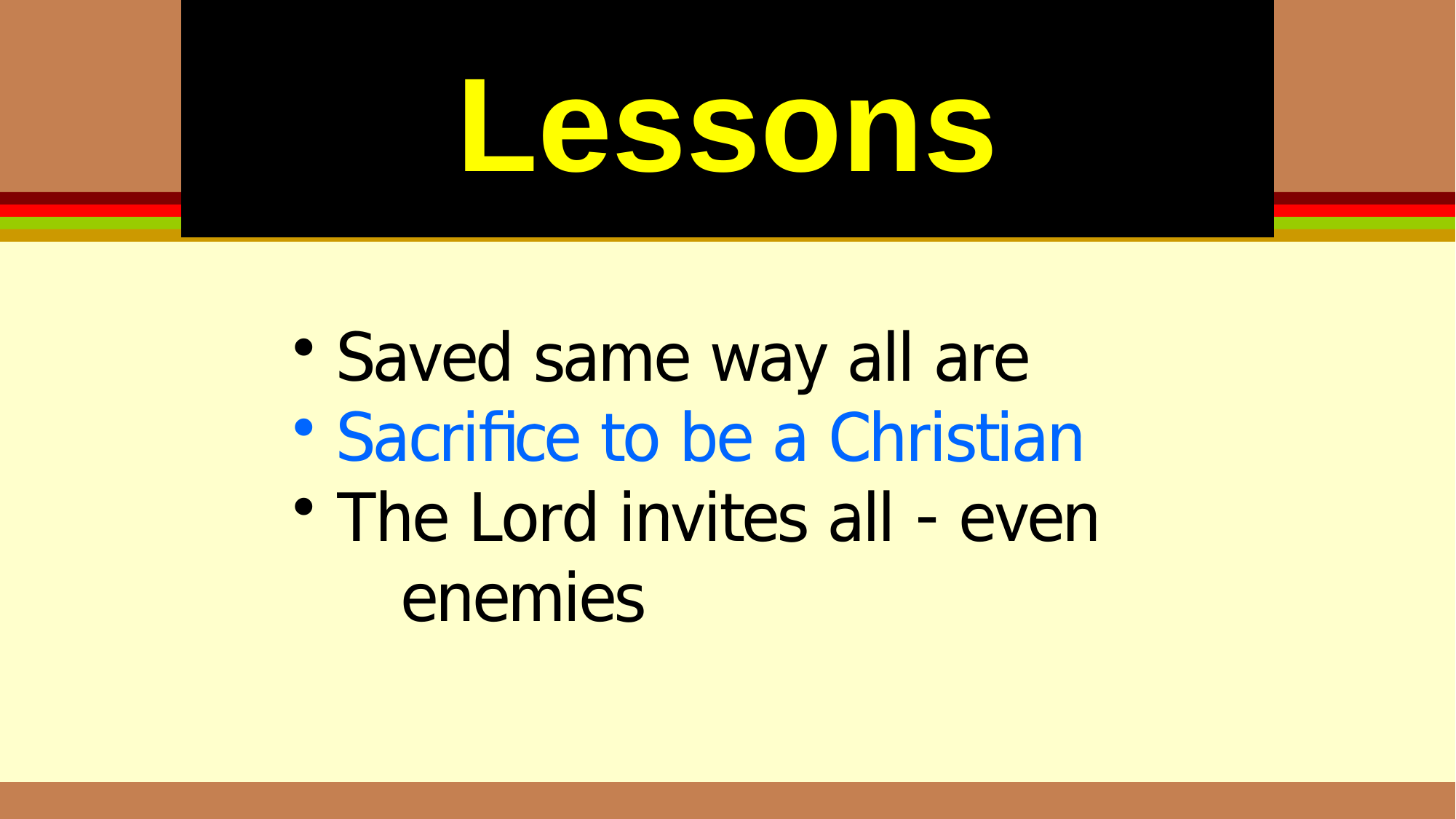

Lessons
 Saved same way all are
 Sacrifice to be a Christian
 The Lord invites all - even 		enemies